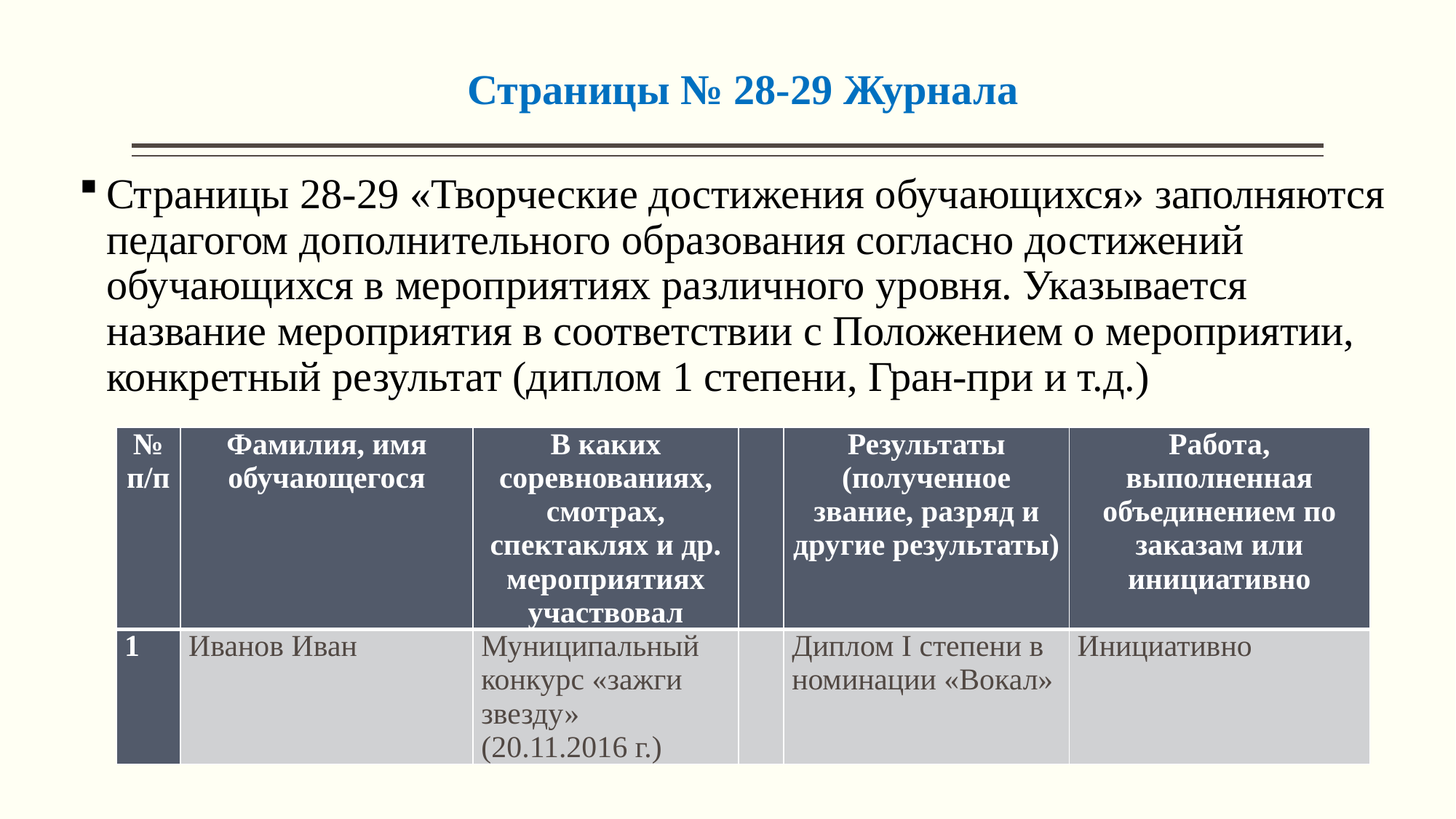

# Страницы № 28-29 Журнала
Страницы 28-29 «Творческие достижения обучающихся» заполняются педагогом дополнительного образования согласно достижений обучающихся в мероприятиях различного уровня. Указывается название мероприятия в соответствии с Положением о мероприятии, конкретный результат (диплом 1 степени, Гран-при и т.д.)
| № п/п | Фамилия, имя обучающегося | В каких соревнованиях, смотрах, спектаклях и др. мероприятиях участвовал |  | Результаты (полученное звание, разряд и другие результаты) | Работа, выполненная объединением по заказам или инициативно |
| --- | --- | --- | --- | --- | --- |
| 1 | Иванов Иван | Муниципальный конкурс «зажги звезду» (20.11.2016 г.) |  | Диплом I степени в номинации «Вокал» | Инициативно |